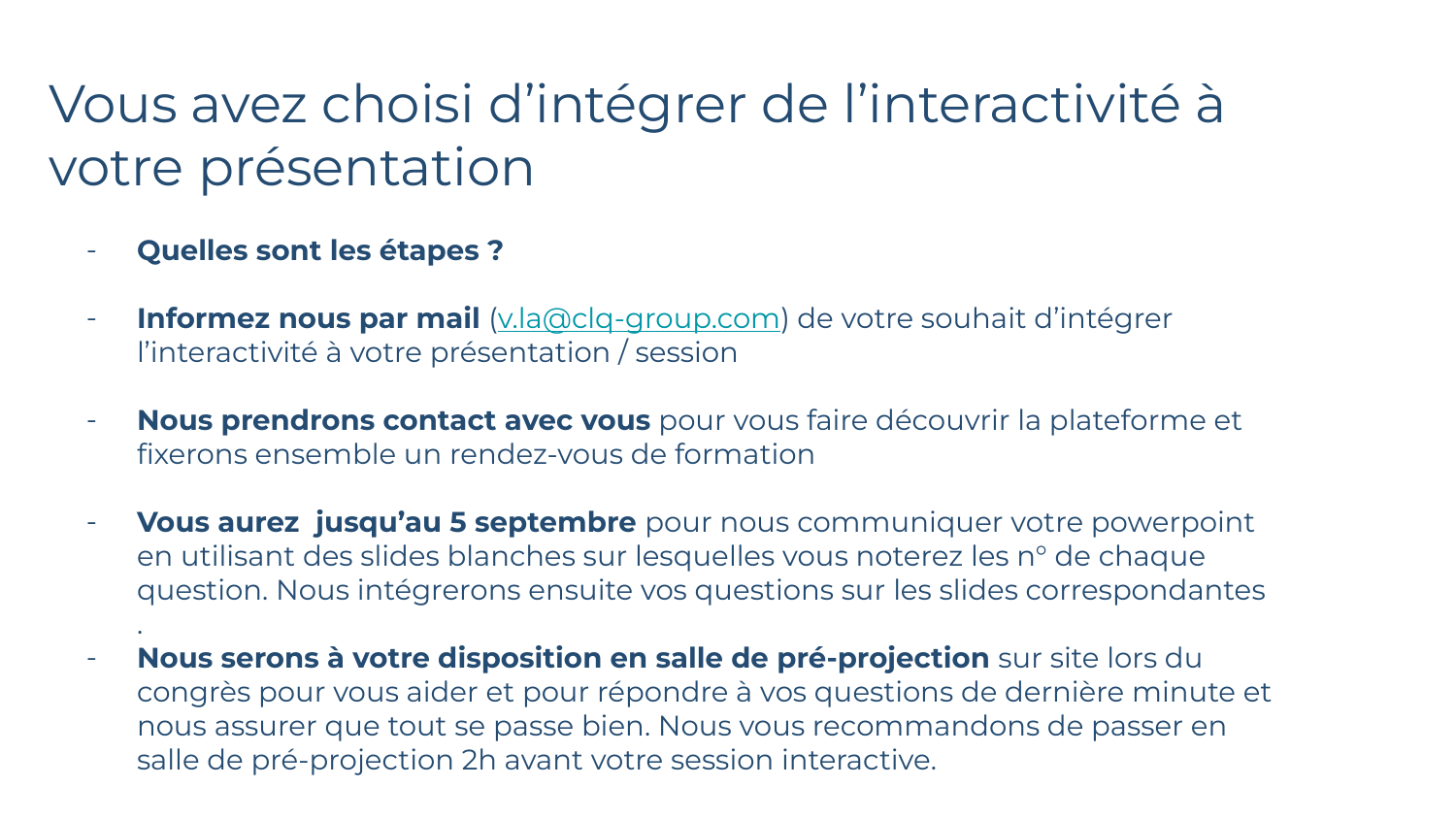

Vous avez choisi d’intégrer de l’interactivité à votre présentation
Quelles sont les étapes ?

Informez nous par mail (v.la@clq-group.com) de votre souhait d’intégrer l’interactivité à votre présentation / session
Nous prendrons contact avec vous pour vous faire découvrir la plateforme et fixerons ensemble un rendez-vous de formation
Vous aurez  jusqu’au 5 septembre pour nous communiquer votre powerpoint en utilisant des slides blanches sur lesquelles vous noterez les n° de chaque question. Nous intégrerons ensuite vos questions sur les slides correspondantes
.
Nous serons à votre disposition en salle de pré-projection sur site lors du congrès pour vous aider et pour répondre à vos questions de dernière minute et nous assurer que tout se passe bien. Nous vous recommandons de passer en salle de pré-projection 2h avant votre session interactive.